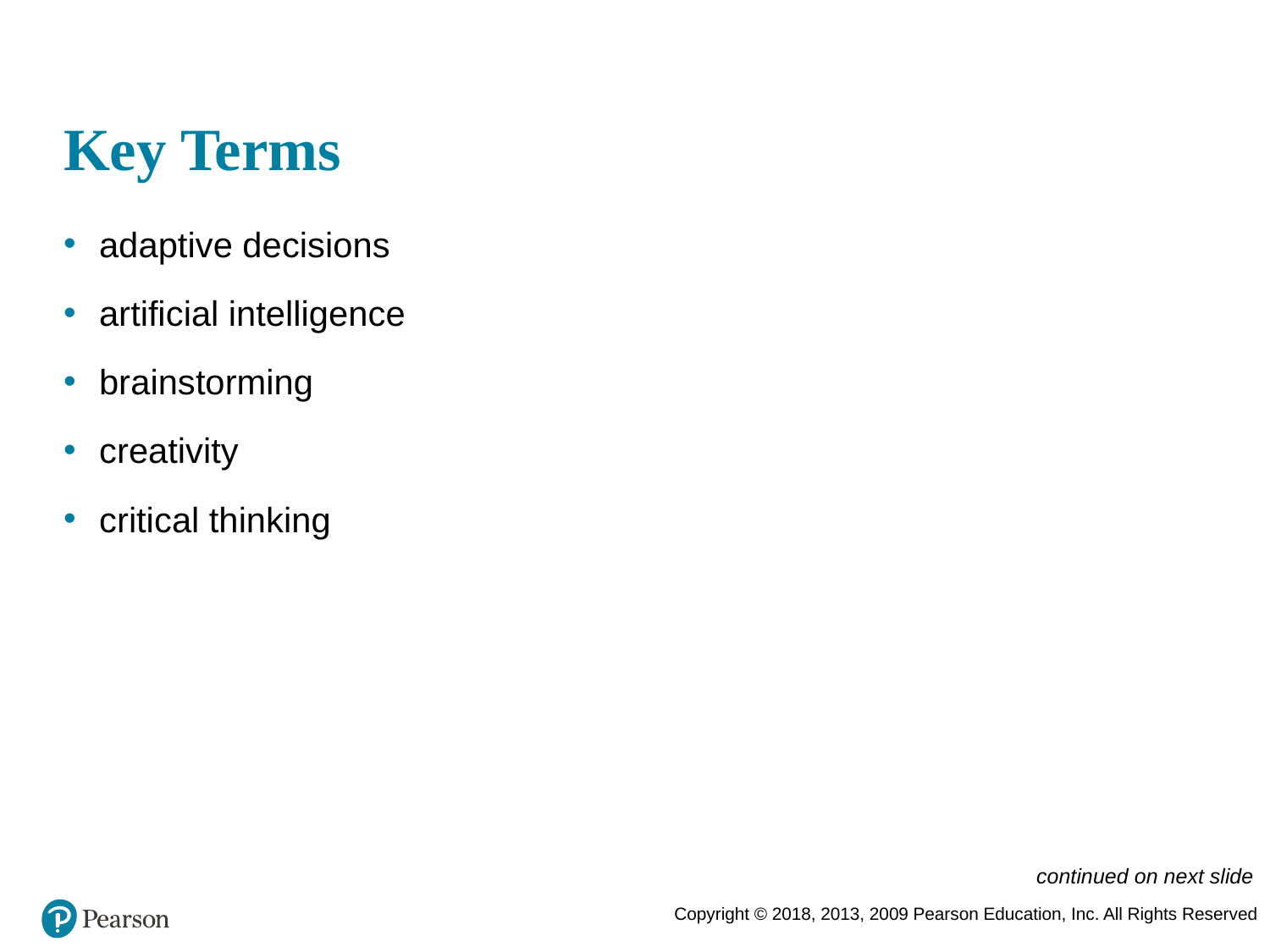

# Key Terms
adaptive decisions
artificial intelligence
brainstorming
creativity
critical thinking
continued on next slide